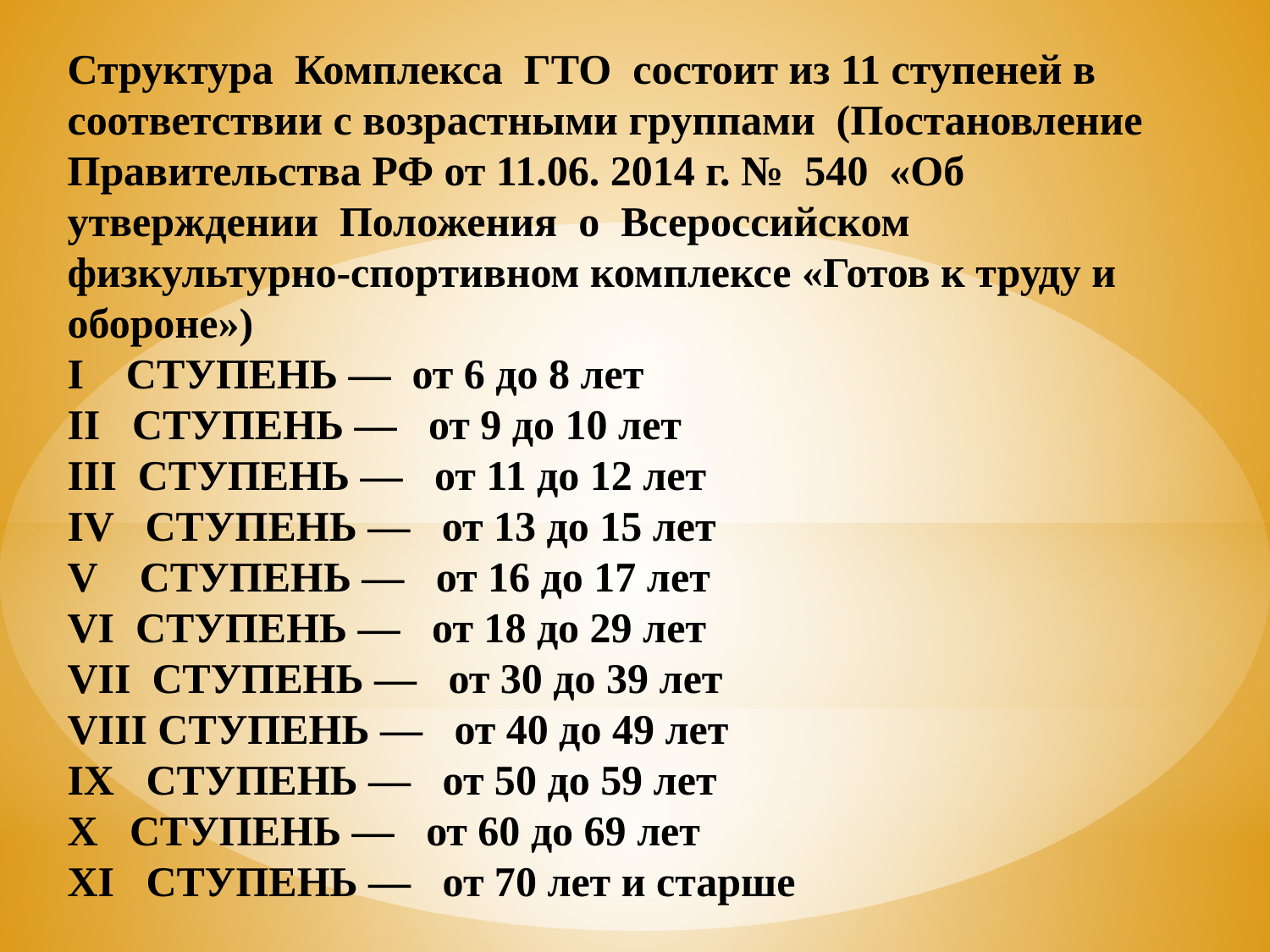

Структура  Комплекса  ГТО  состоит из 11 ступеней в соответствии с возрастными группами  (Постановление Правительства РФ от 11.06. 2014 г. №  540  «Об  утверждении  Положения  о  Всероссийском  физкультурно-спортивном комплексе «Готов к труду и обороне»)
I    СТУПЕНЬ —  от 6 до 8 лет
II   СТУПЕНЬ —   от 9 до 10 лет
III  СТУПЕНЬ —   от 11 до 12 лет
IV   СТУПЕНЬ —   от 13 до 15 лет
V    СТУПЕНЬ —   от 16 до 17 лет
VI  СТУПЕНЬ —   от 18 до 29 лет
VII  СТУПЕНЬ —   от 30 до 39 лет
VIII СТУПЕНЬ —   от 40 до 49 лет
IX   СТУПЕНЬ —   от 50 до 59 лет
X   СТУПЕНЬ —   от 60 до 69 лет
XI   СТУПЕНЬ —   от 70 лет и старше